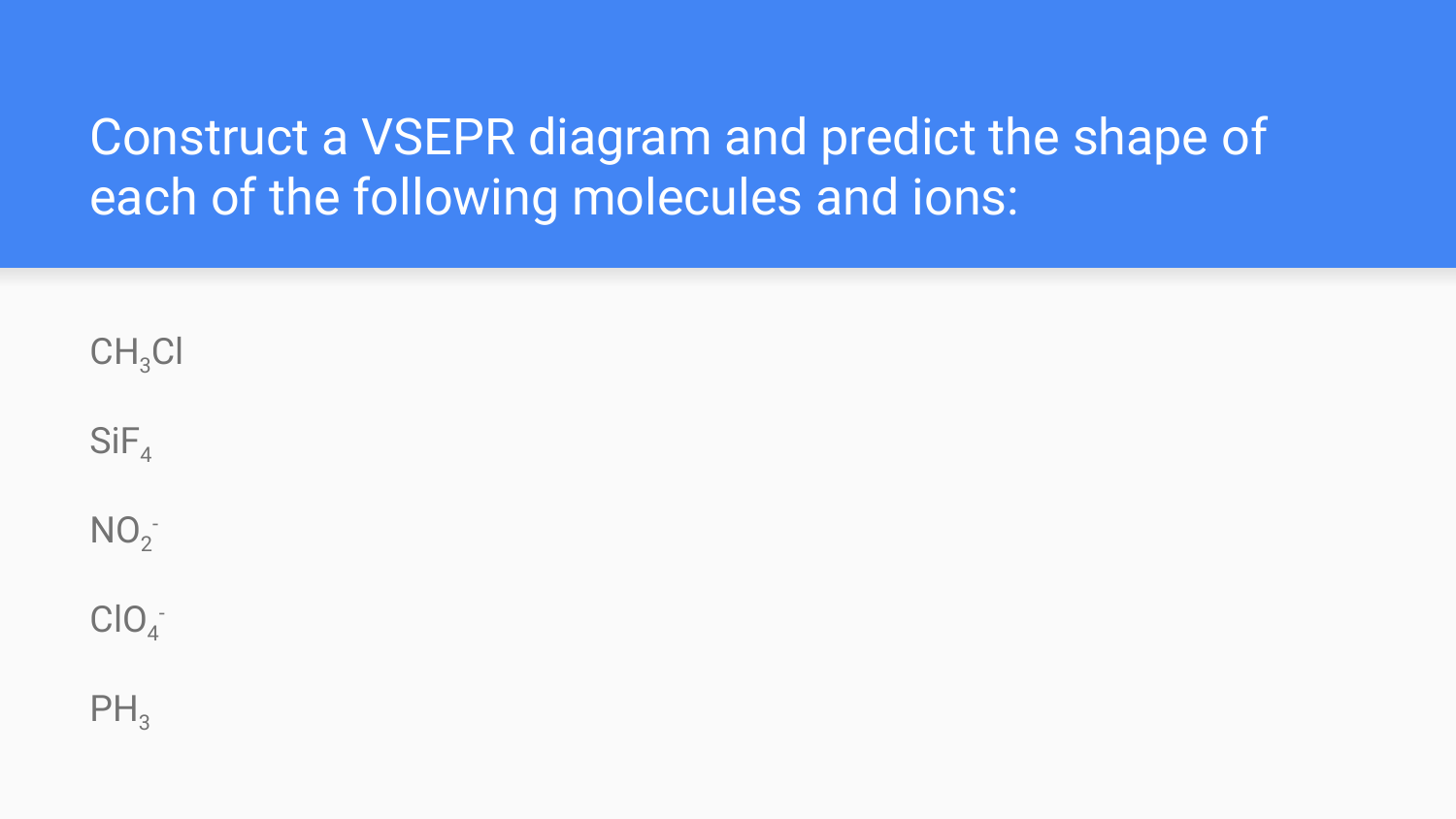

# Construct a VSEPR diagram and predict the shape of each of the following molecules and ions:
CH3Cl
SiF4
NO2-
ClO4-
PH3